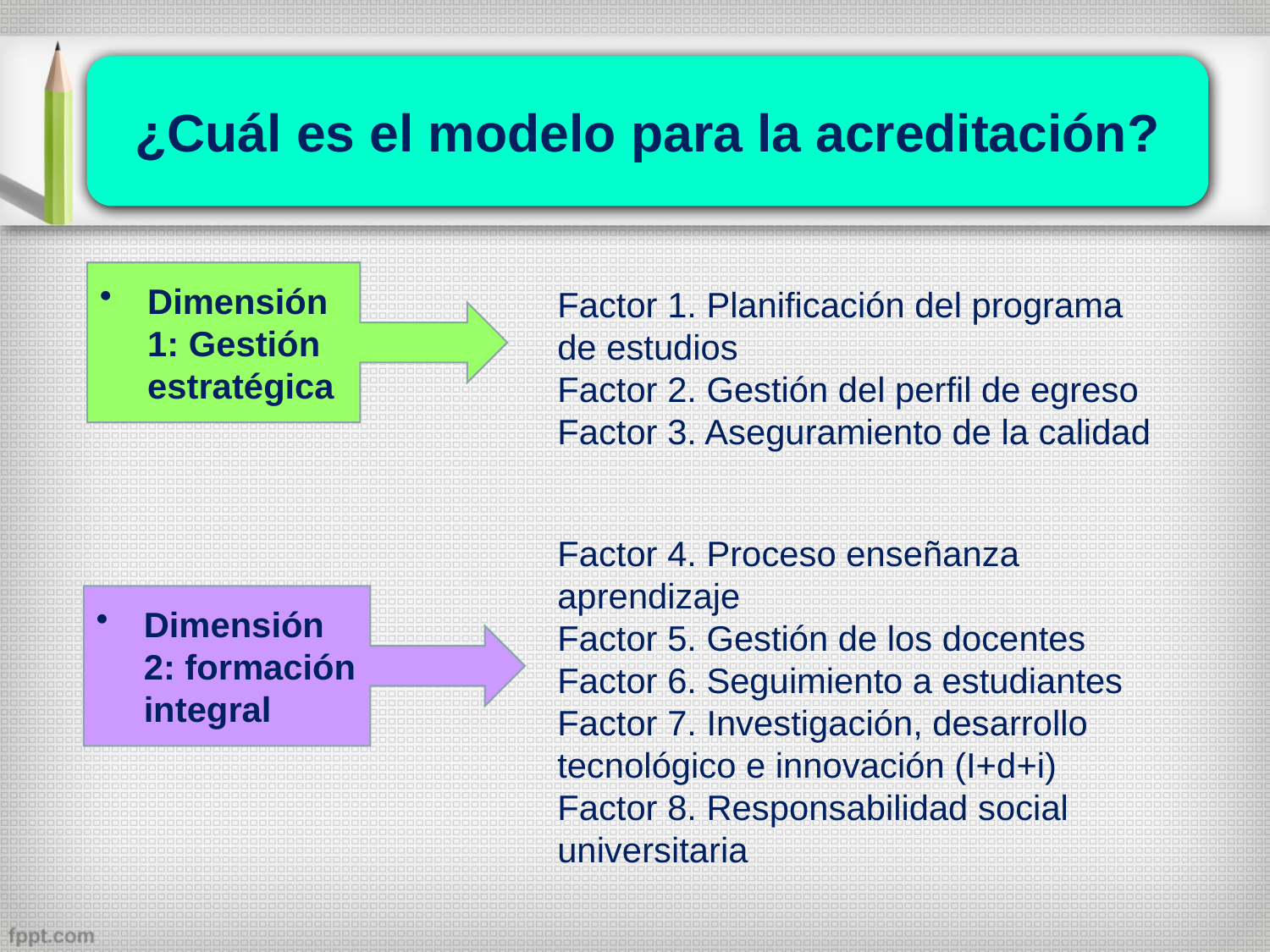

¿Cuál es el modelo para la acreditación?
Dimensión 1: Gestión estratégica
Factor 1. Planificación del programa de estudios
Factor 2. Gestión del perfil de egreso
Factor 3. Aseguramiento de la calidad
Factor 4. Proceso enseñanza aprendizaje
Factor 5. Gestión de los docentes
Factor 6. Seguimiento a estudiantes
Factor 7. Investigación, desarrollo tecnológico e innovación (I+d+i)
Factor 8. Responsabilidad social universitaria
Dimensión 2: formación integral